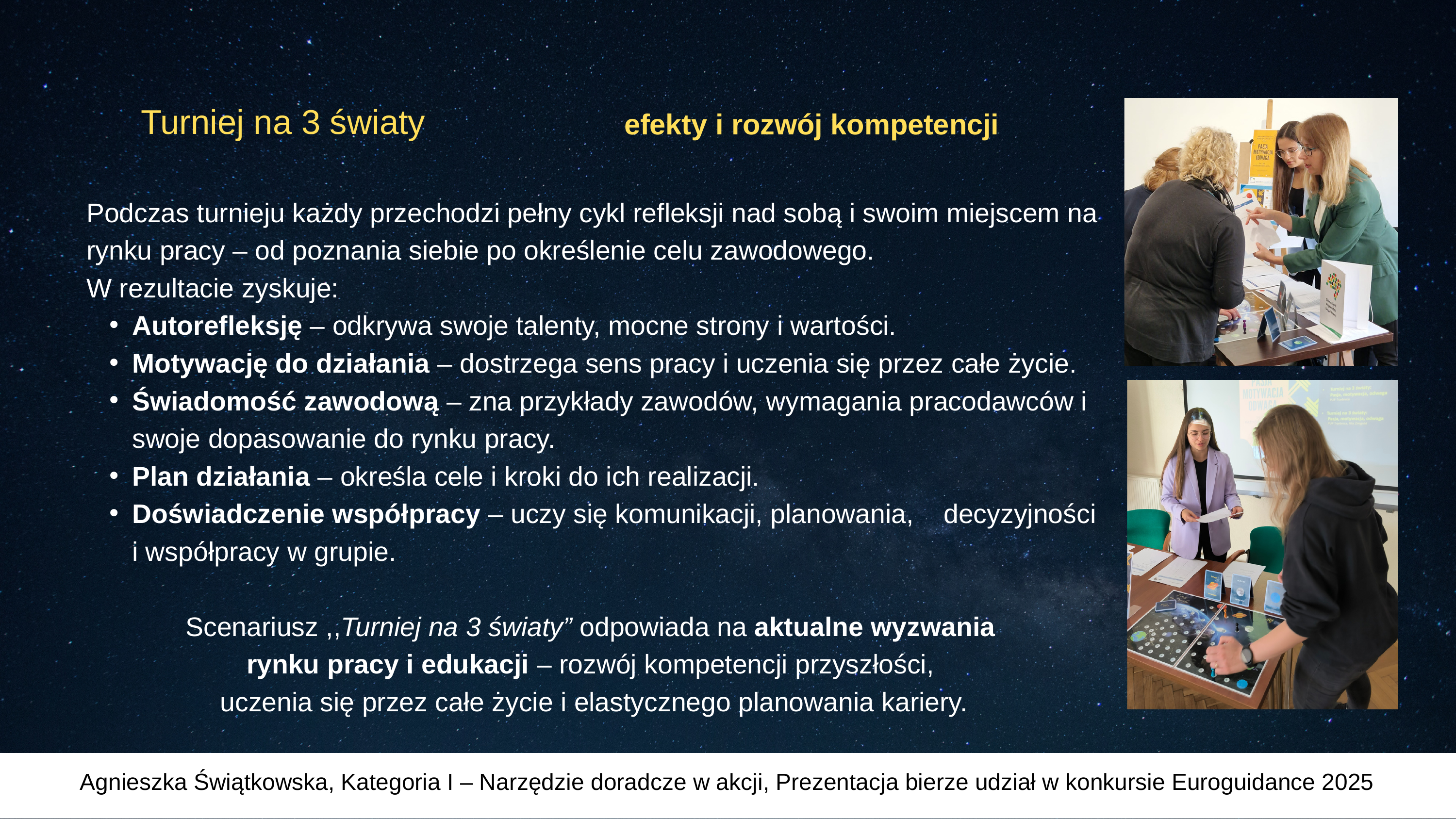

Turniej na 3 światy

efekty i rozwój kompetencji
Podczas turnieju każdy przechodzi pełny cykl refleksji nad sobą i swoim miejscem na rynku pracy – od poznania siebie po określenie celu zawodowego.
W rezultacie zyskuje:
Autorefleksję – odkrywa swoje talenty, mocne strony i wartości.
Motywację do działania – dostrzega sens pracy i uczenia się przez całe życie.
Świadomość zawodową – zna przykłady zawodów, wymagania pracodawców i swoje dopasowanie do rynku pracy.
Plan działania – określa cele i kroki do ich realizacji.
Doświadczenie współpracy – uczy się komunikacji, planowania,    decyzyjności i współpracy w grupie.

Scenariusz ,,Turniej na 3 światy” odpowiada na aktualne wyzwania
rynku pracy i edukacji – rozwój kompetencji przyszłości,
uczenia się przez całe życie i elastycznego planowania kariery.

Agnieszka Świątkowska, Kategoria I – Narzędzie doradcze w akcji, Prezentacja bierze udział w konkursie Euroguidance 2025